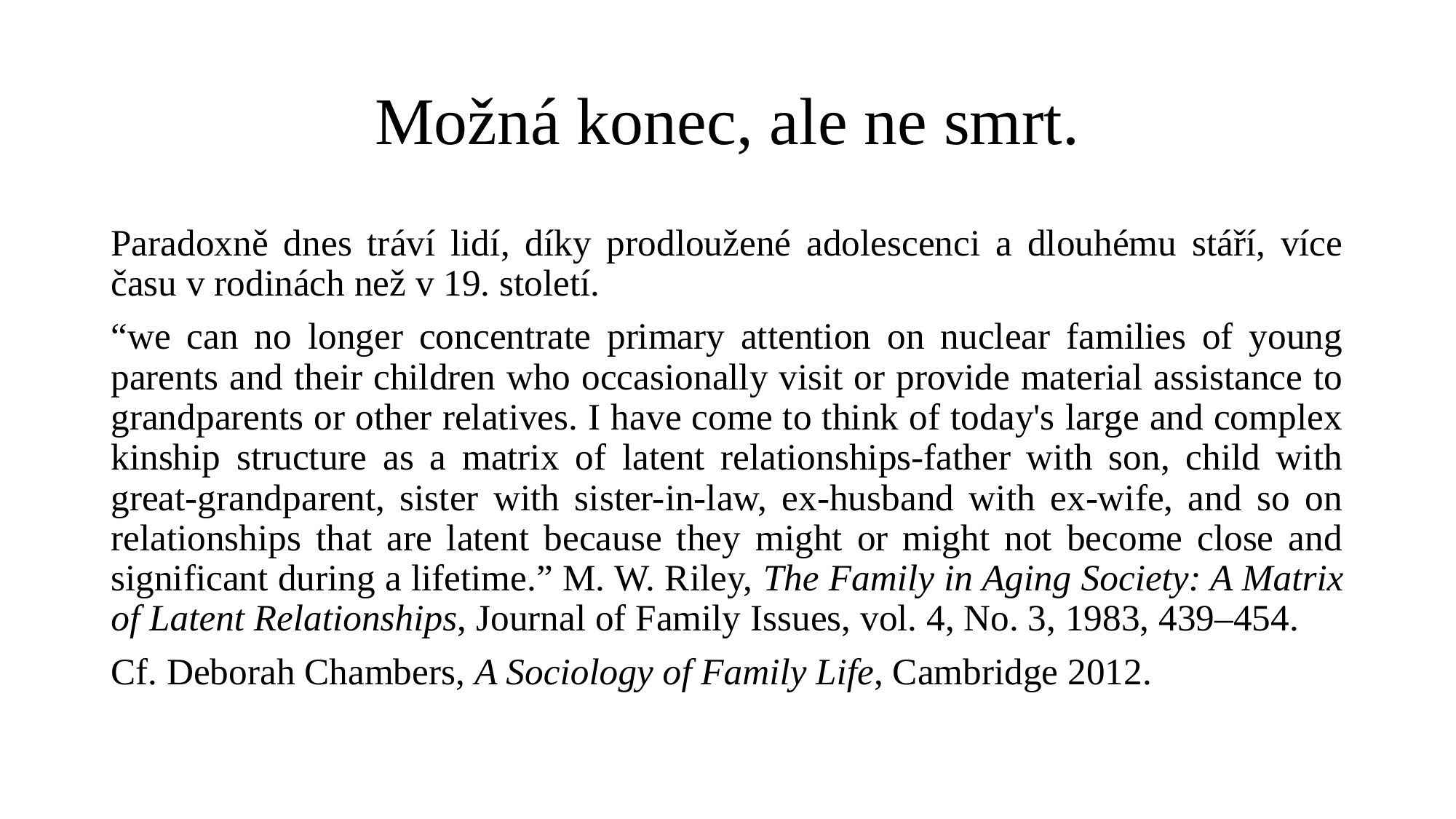

# Možná konec, ale ne smrt.
Paradoxně dnes tráví lidí, díky prodloužené adolescenci a dlouhému stáří, více času v rodinách než v 19. století.
“we can no longer concentrate primary attention on nuclear families of young parents and their children who occasionally visit or provide material assistance to grandparents or other relatives. I have come to think of today's large and complex kinship structure as a matrix of latent relationships-father with son, child with great-grandparent, sister with sister-in-law, ex-husband with ex-wife, and so on relationships that are latent because they might or might not become close and significant during a lifetime.” M. W. Riley, The Family in Aging Society: A Matrix of Latent Relationships, Journal of Family Issues, vol. 4, No. 3, 1983, 439‒454.
Cf. Deborah Chambers, A Sociology of Family Life, Cambridge 2012.